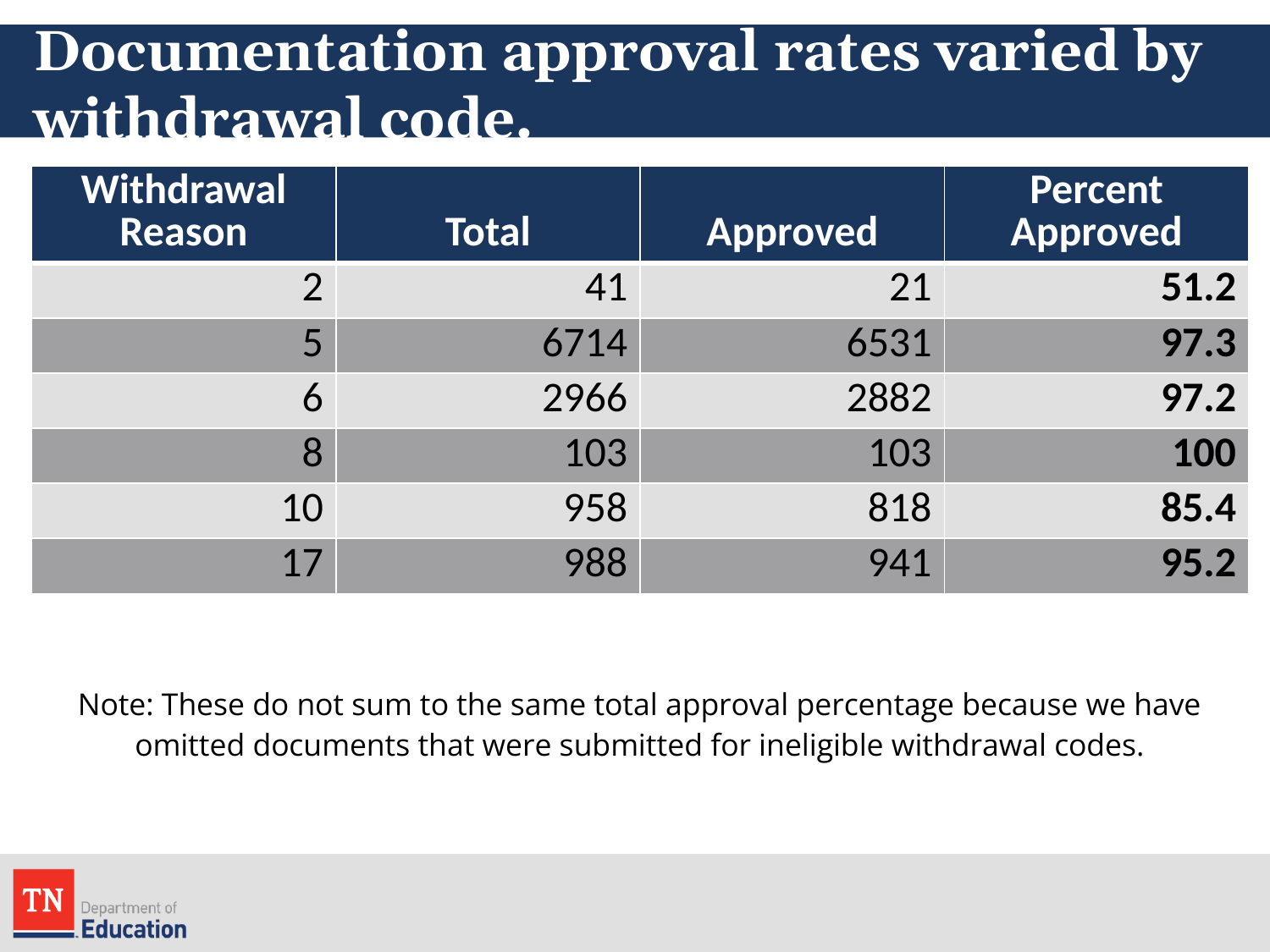

# Documentation approval rates varied by withdrawal code.
| Withdrawal Reason | Total | Approved | Percent Approved |
| --- | --- | --- | --- |
| 2 | 41 | 21 | 51.2 |
| 5 | 6714 | 6531 | 97.3 |
| 6 | 2966 | 2882 | 97.2 |
| 8 | 103 | 103 | 100 |
| 10 | 958 | 818 | 85.4 |
| 17 | 988 | 941 | 95.2 |
Note: These do not sum to the same total approval percentage because we have omitted documents that were submitted for ineligible withdrawal codes.